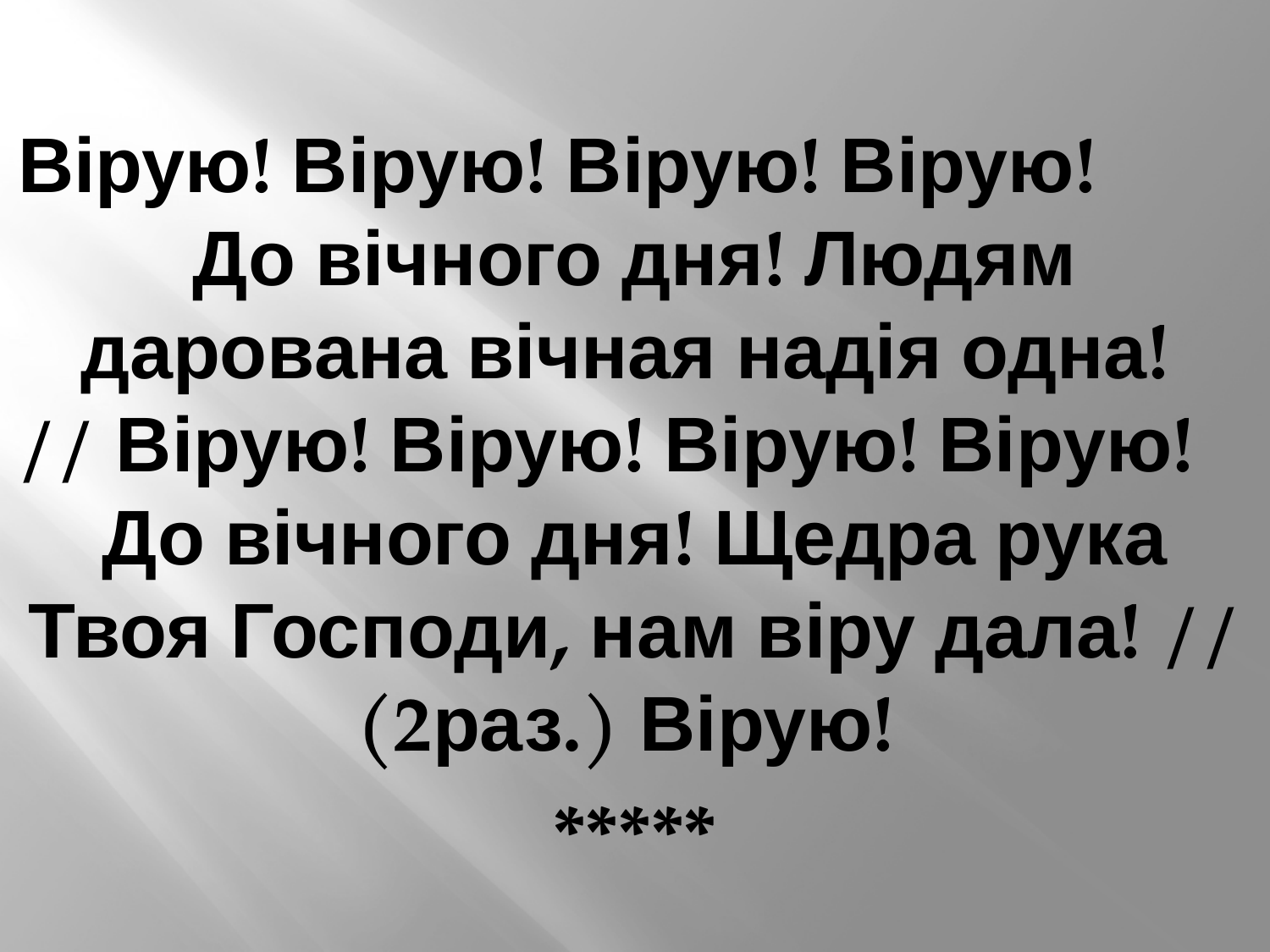

Вірую! Вірую! Вірую! Вірую!         До вічного дня! Людям дарована вічная надія одна!
// Вірую! Вірую! Вірую! Вірую!    До вічного дня! Щедра рука Твоя Господи, нам віру дала! // (2раз.) Вірую!
*****